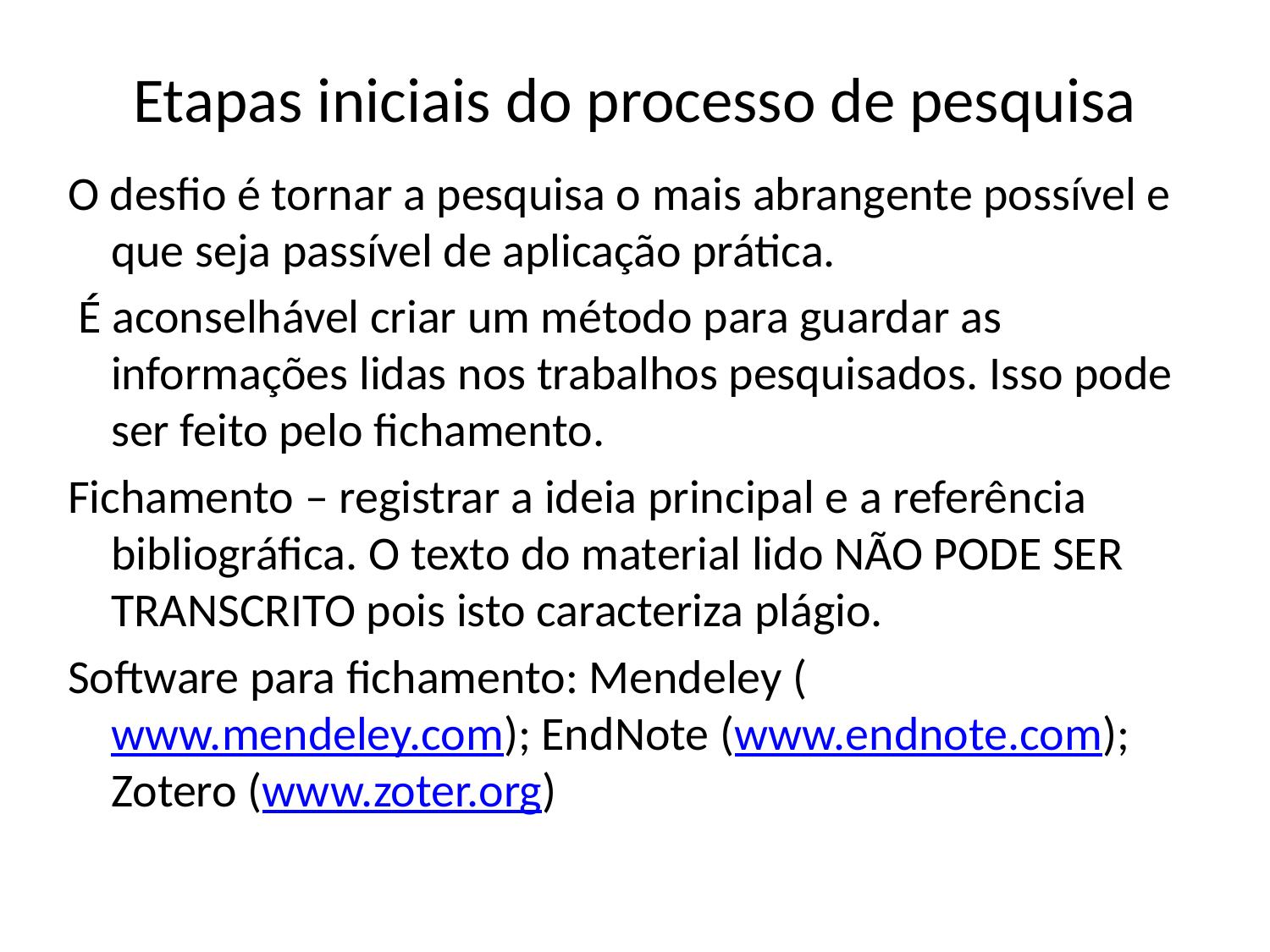

# Etapas iniciais do processo de pesquisa
O desfio é tornar a pesquisa o mais abrangente possível e que seja passível de aplicação prática.
 É aconselhável criar um método para guardar as informações lidas nos trabalhos pesquisados. Isso pode ser feito pelo fichamento.
Fichamento – registrar a ideia principal e a referência bibliográfica. O texto do material lido NÃO PODE SER TRANSCRITO pois isto caracteriza plágio.
Software para fichamento: Mendeley (www.mendeley.com); EndNote (www.endnote.com); Zotero (www.zoter.org)